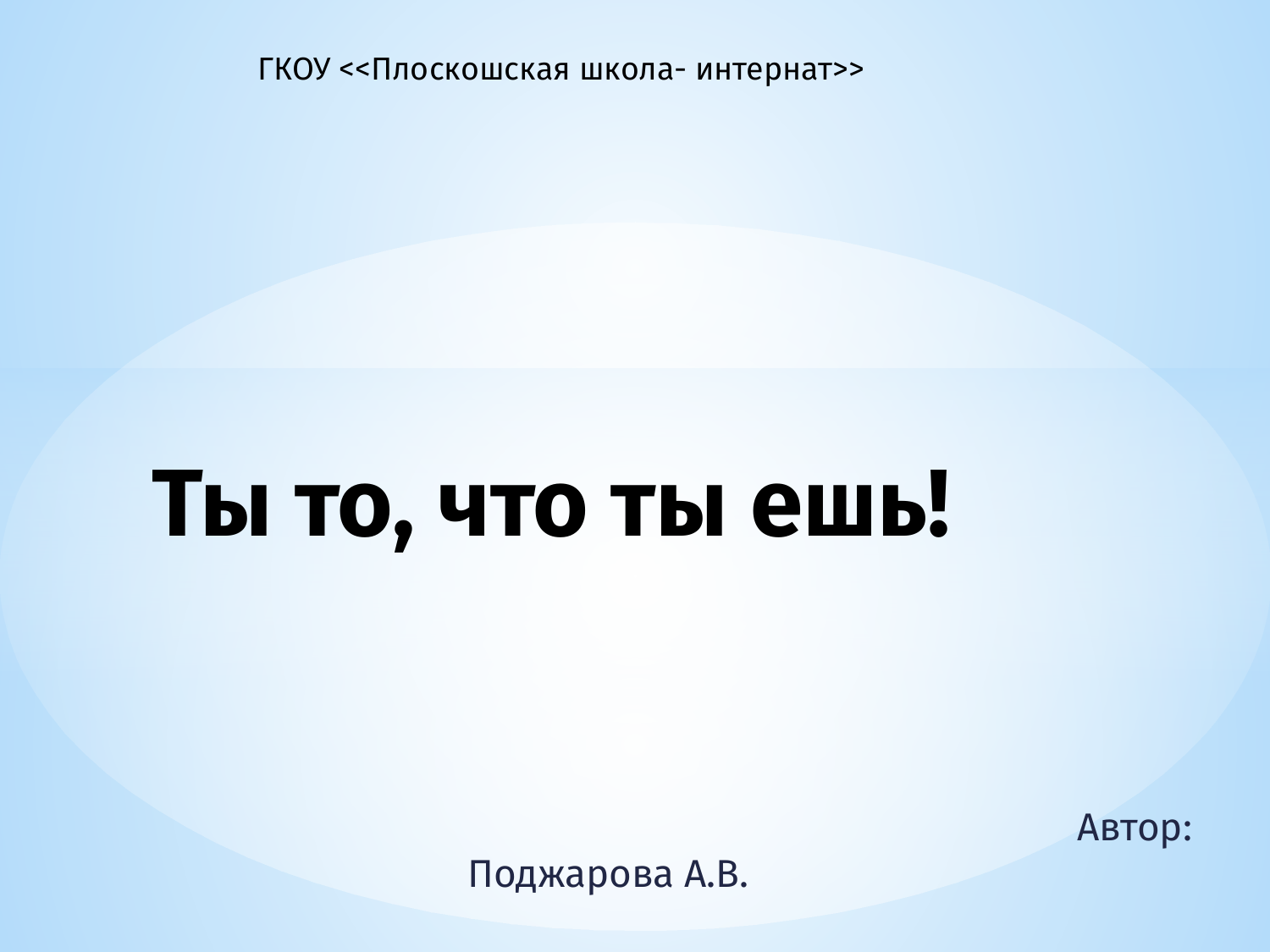

ГКОУ <<Плоскошская школа- интернат>>
# Ты то, что ты ешь!
                                                            Автор: Поджарова А.В.